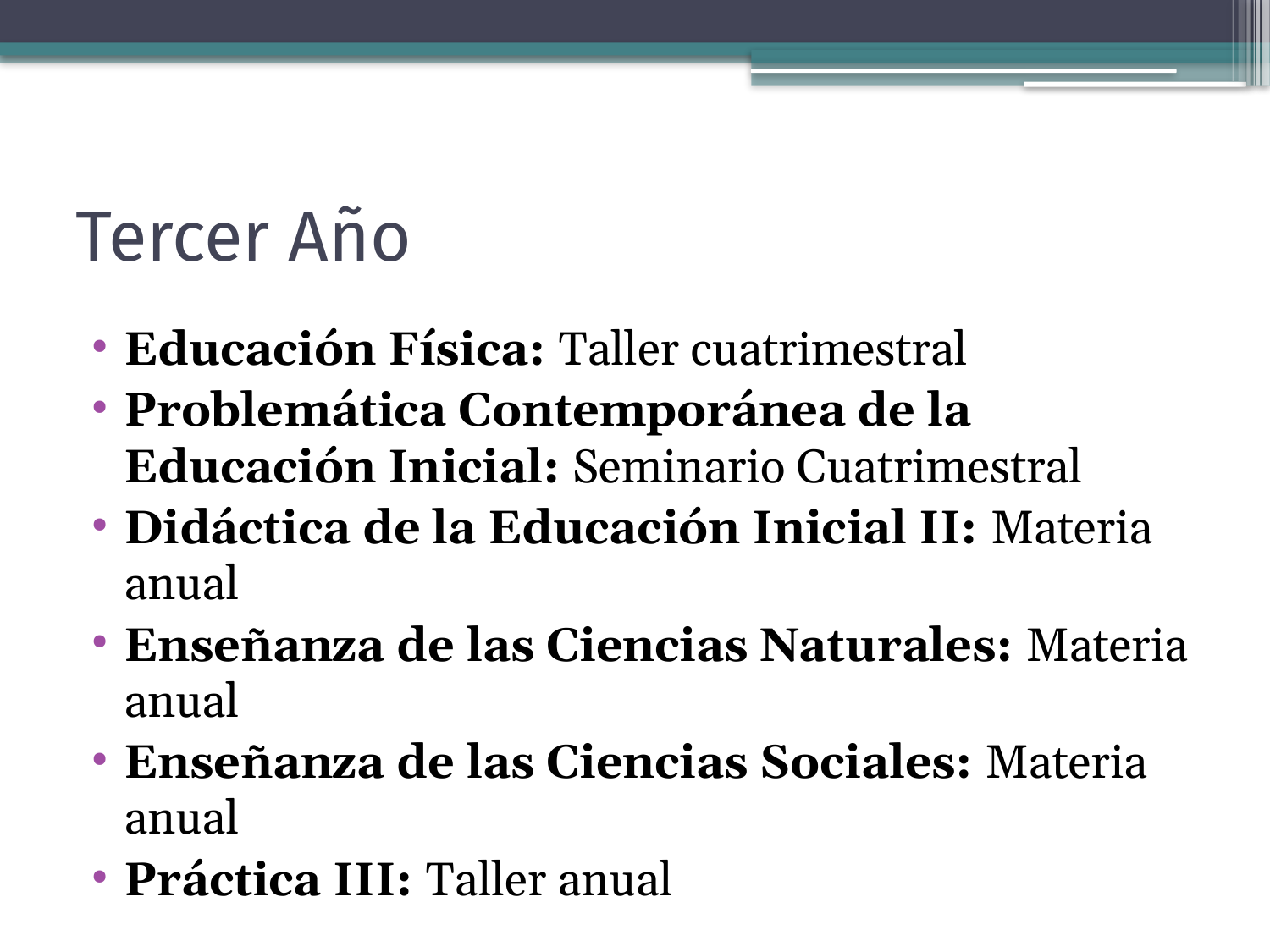

# Tercer Año
Educación Física: Taller cuatrimestral
Problemática Contemporánea de la Educación Inicial: Seminario Cuatrimestral
Didáctica de la Educación Inicial II: Materia anual
Enseñanza de las Ciencias Naturales: Materia anual
Enseñanza de las Ciencias Sociales: Materia anual
Práctica III: Taller anual